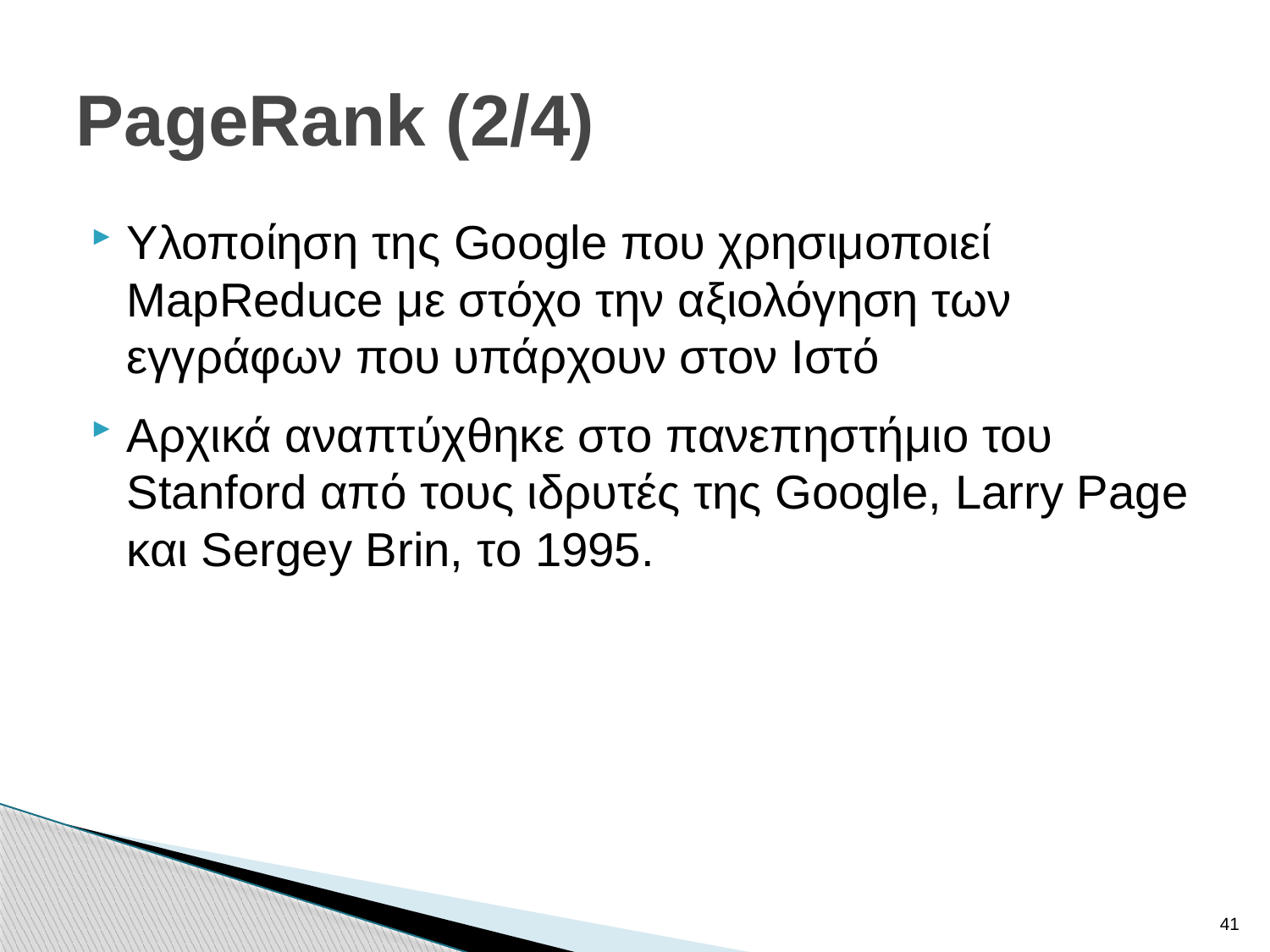

# PageRank (2/4)
Υλοποίηση της Google που χρησιμοποιεί MapReduce με στόχο την αξιολόγηση των εγγράφων που υπάρχουν στον Ιστό
Αρχικά αναπτύχθηκε στο πανεπηστήμιο του Stanford από τους ιδρυτές της Google, Larry Page και Sergey Brin, το 1995.
41